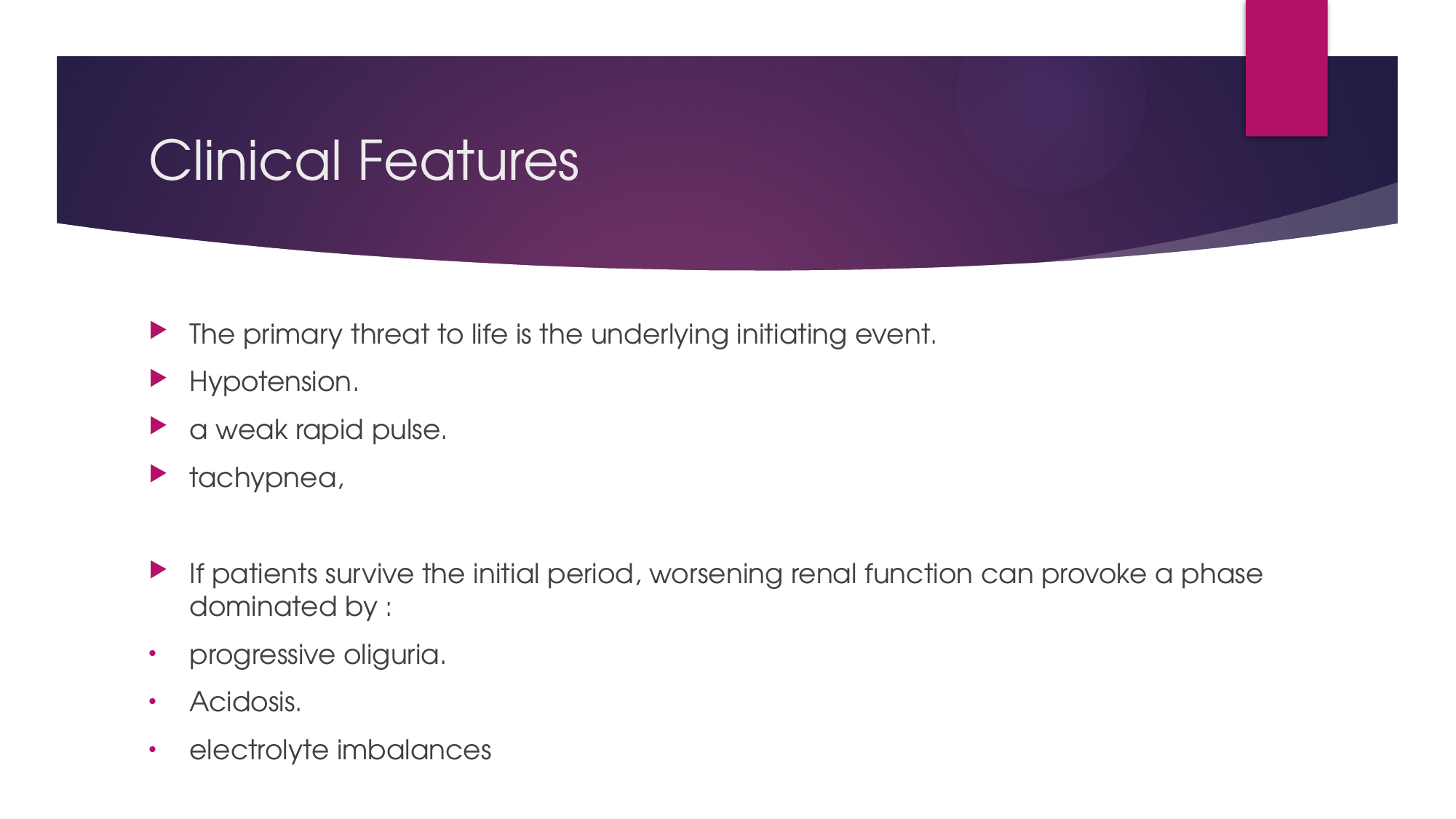

# Clinical Features
The primary threat to life is the underlying initiating event.
Hypotension.
a weak rapid pulse.
tachypnea,

If patients survive the initial period, worsening renal function can provoke a phase dominated by :
progressive oliguria.
Acidosis.
electrolyte imbalances